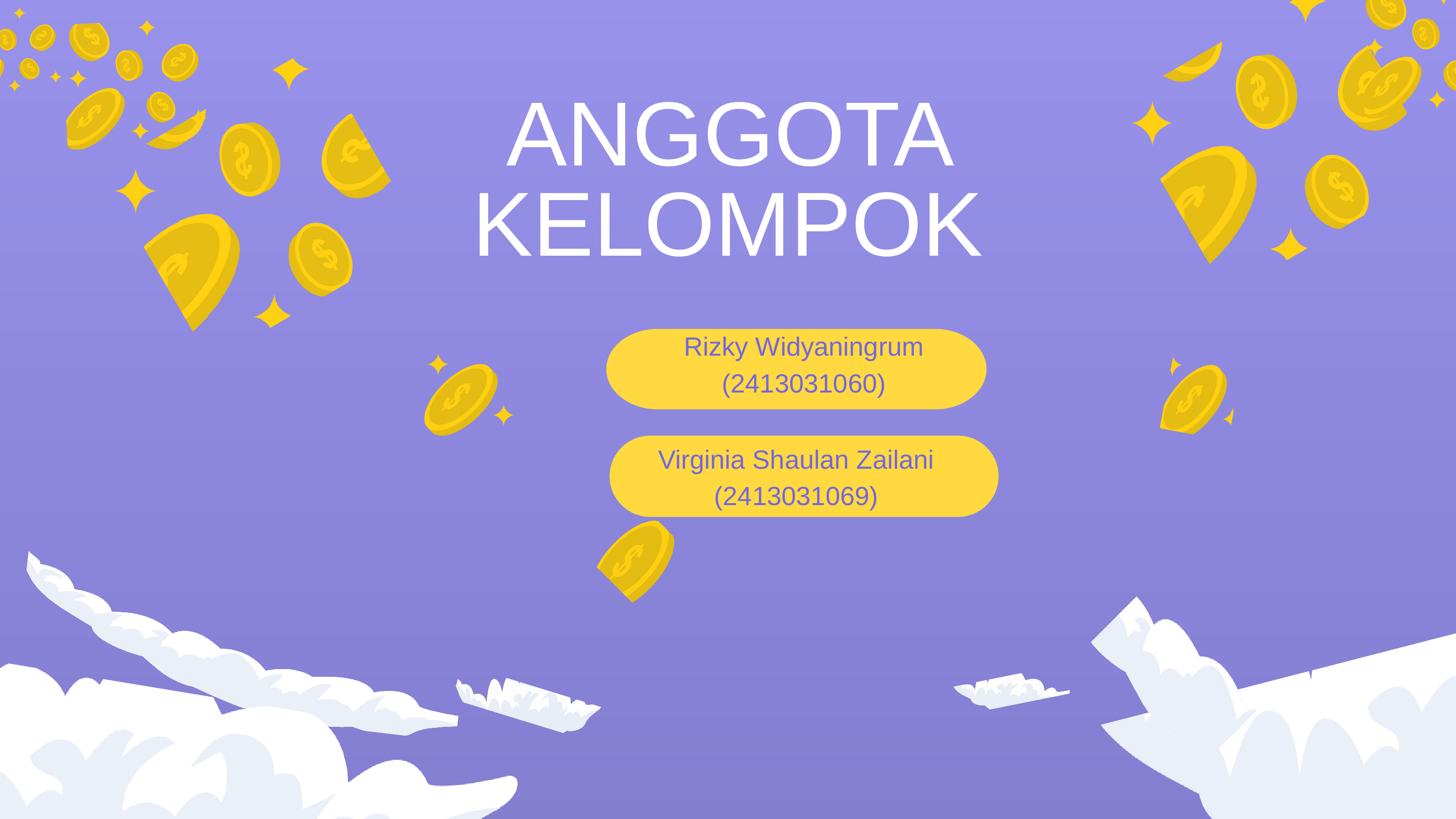

ANGGOTA KELOMPOK
Rizky Widyaningrum (2413031060)

Virginia Shaulan Zailani (2413031069)